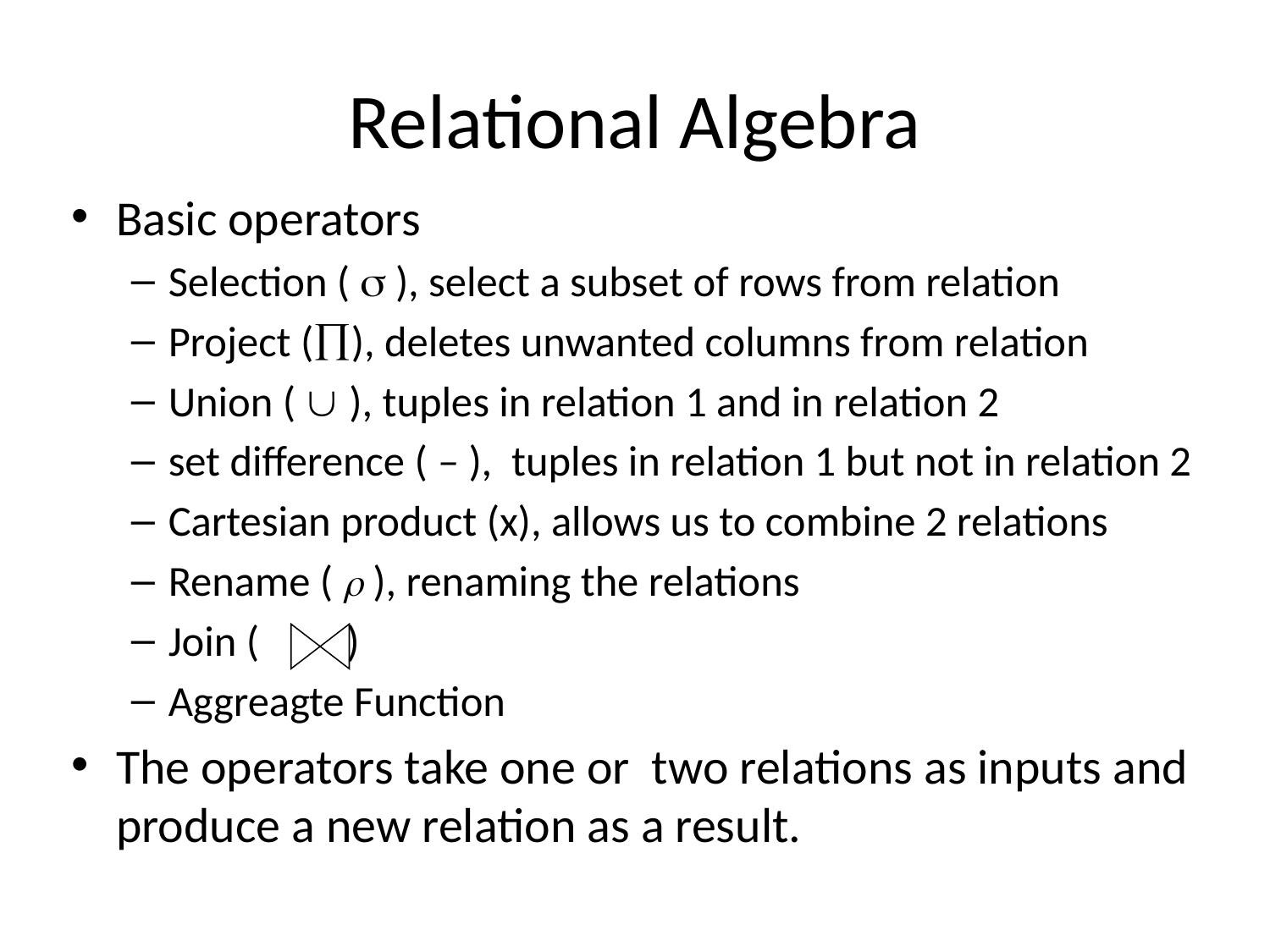

# Relational Algebra
Basic operators
Selection ( σ ), select a subset of rows from relation
Project (∏), deletes unwanted columns from relation
Union ( ∪ ), tuples in relation 1 and in relation 2
set difference ( – ),  tuples in relation 1 but not in relation 2
Cartesian product (x), allows us to combine 2 relations
Rename ( ρ ), renaming the relations
Join (         )
Aggreagte Function
The operators take one or  two relations as inputs and produce a new relation as a result.